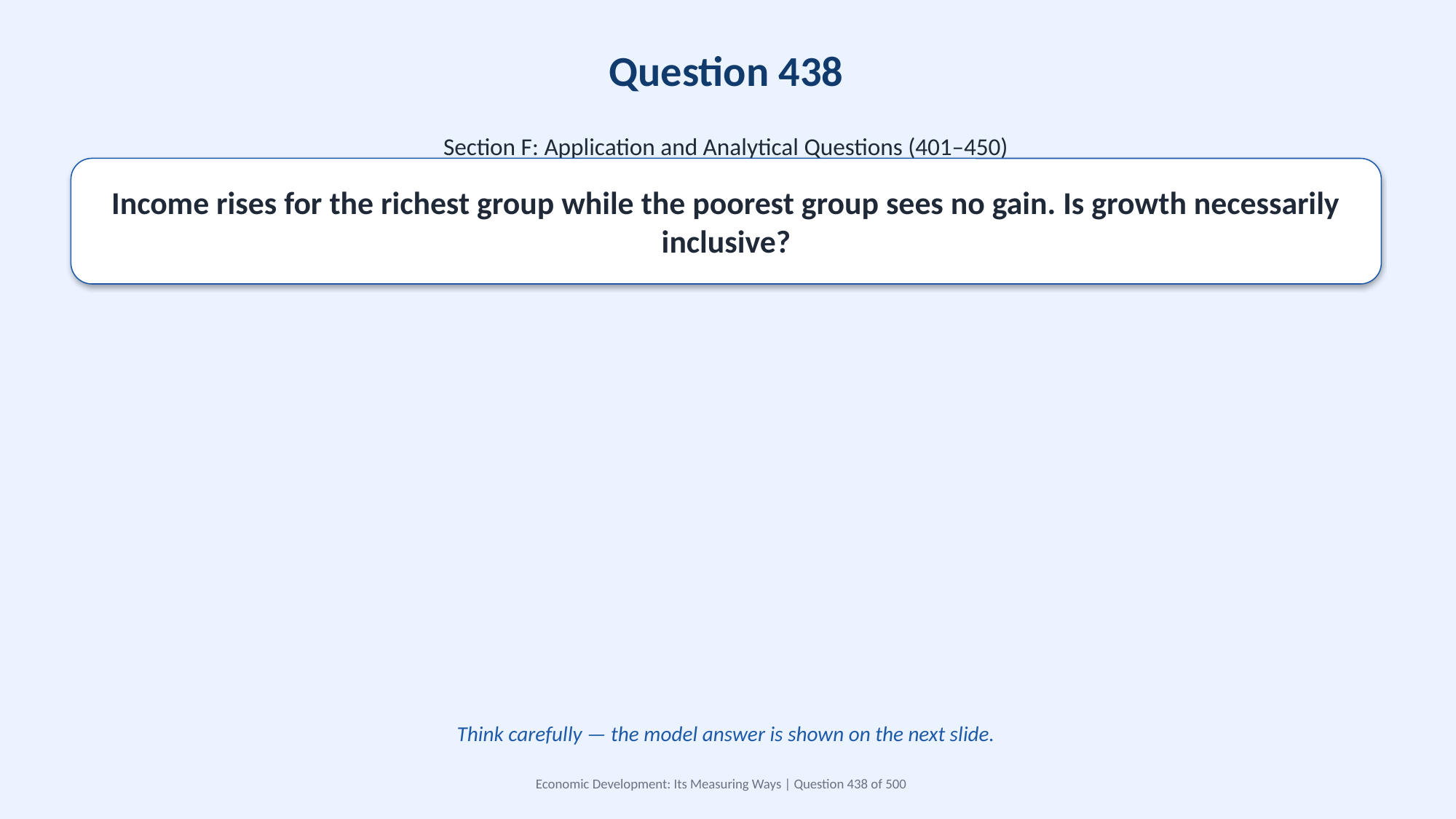

Question 438
Section F: Application and Analytical Questions (401–450)
Income rises for the richest group while the poorest group sees no gain. Is growth necessarily inclusive?
Think carefully — the model answer is shown on the next slide.
Economic Development: Its Measuring Ways | Question 438 of 500